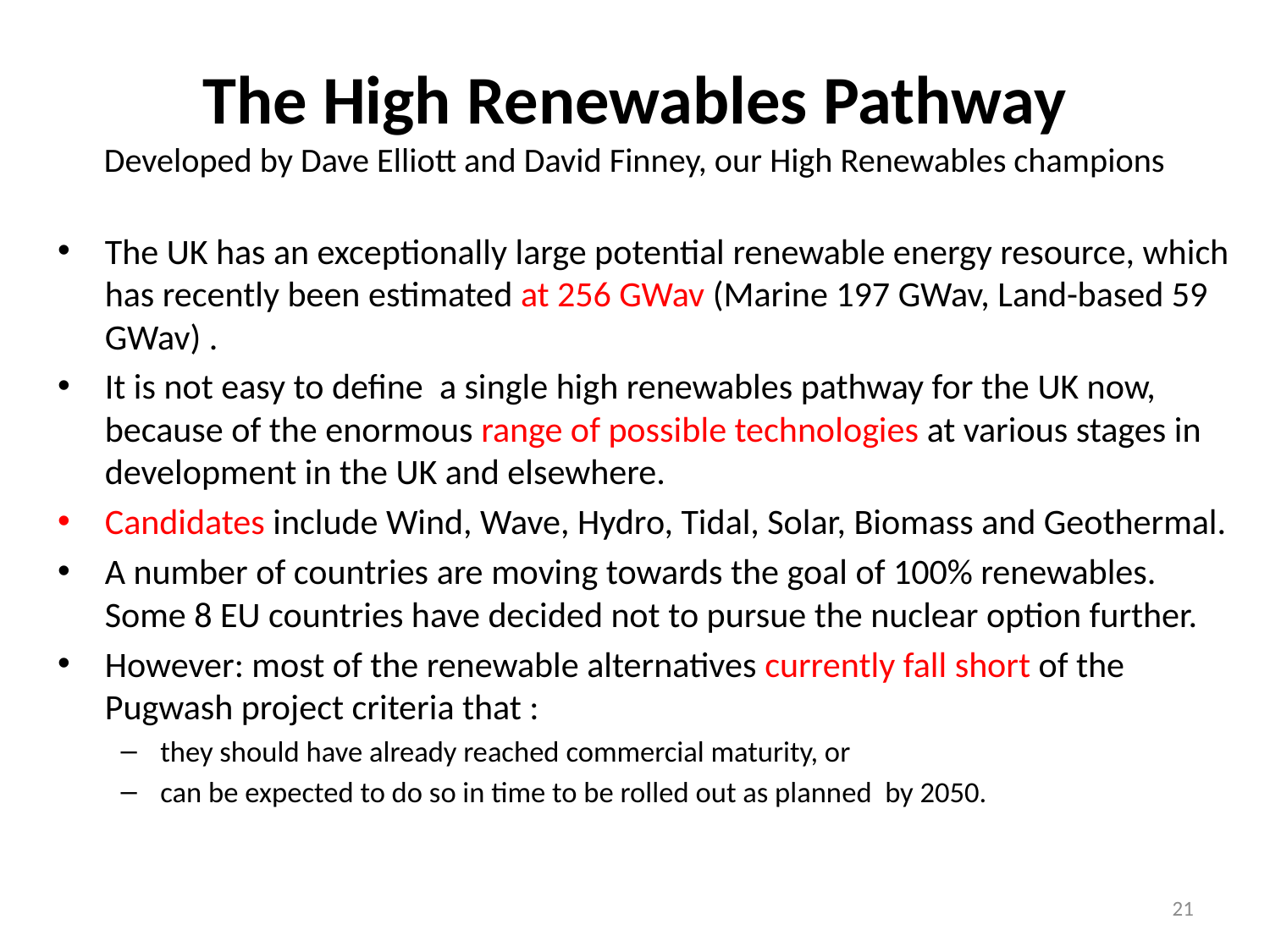

# The High Renewables Pathway Developed by Dave Elliott and David Finney, our High Renewables champions
The UK has an exceptionally large potential renewable energy resource, which has recently been estimated at 256 GWav (Marine 197 GWav, Land-based 59 GWav) .
It is not easy to define  a single high renewables pathway for the UK now, because of the enormous range of possible technologies at various stages in development in the UK and elsewhere.
Candidates include Wind, Wave, Hydro, Tidal, Solar, Biomass and Geothermal.
A number of countries are moving towards the goal of 100% renewables. Some 8 EU countries have decided not to pursue the nuclear option further.
However: most of the renewable alternatives currently fall short of the Pugwash project criteria that :
they should have already reached commercial maturity, or
can be expected to do so in time to be rolled out as planned  by 2050.

21